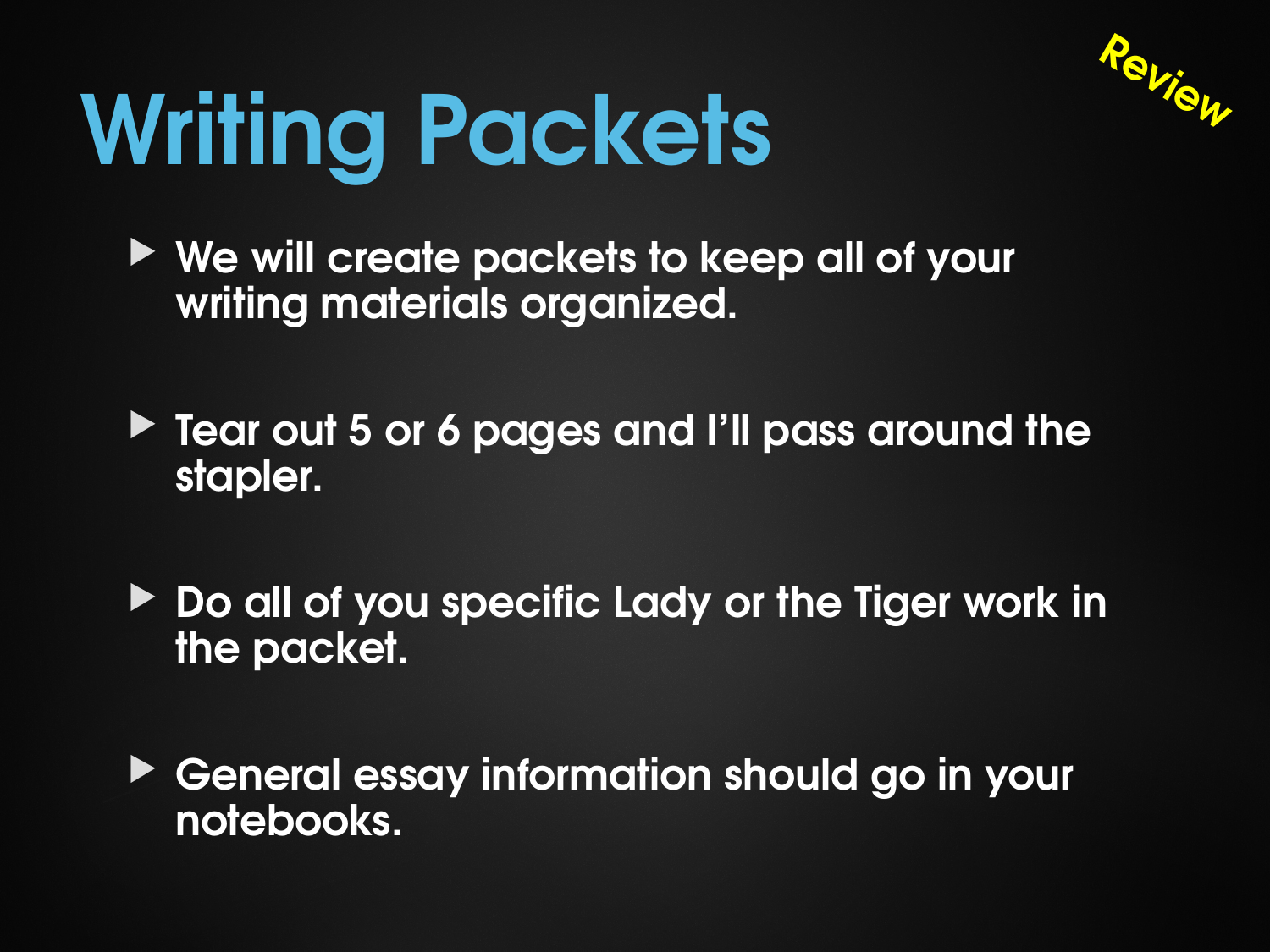

Review
# Writing Packets
We will create packets to keep all of your writing materials organized.

Tear out 5 or 6 pages and I’ll pass around the stapler.

Do all of you specific Lady or the Tiger work in the packet.

General essay information should go in your notebooks.